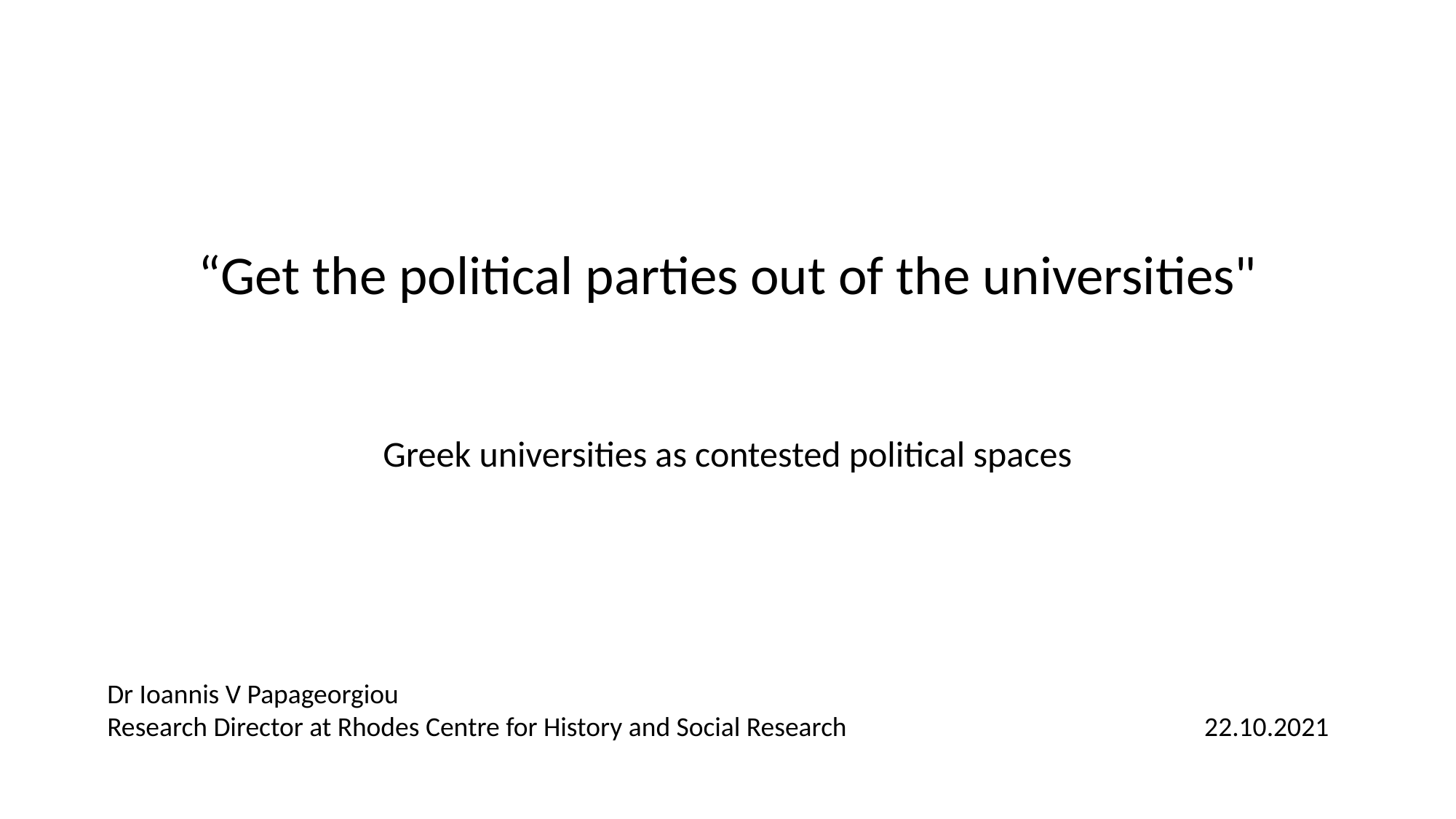

# “Get the political parties out of the universities"
Greek universities as contested political spaces
Dr Ioannis V Papageorgiou
Research Director at Rhodes Centre for History and Social Research                                                          22.10.2021